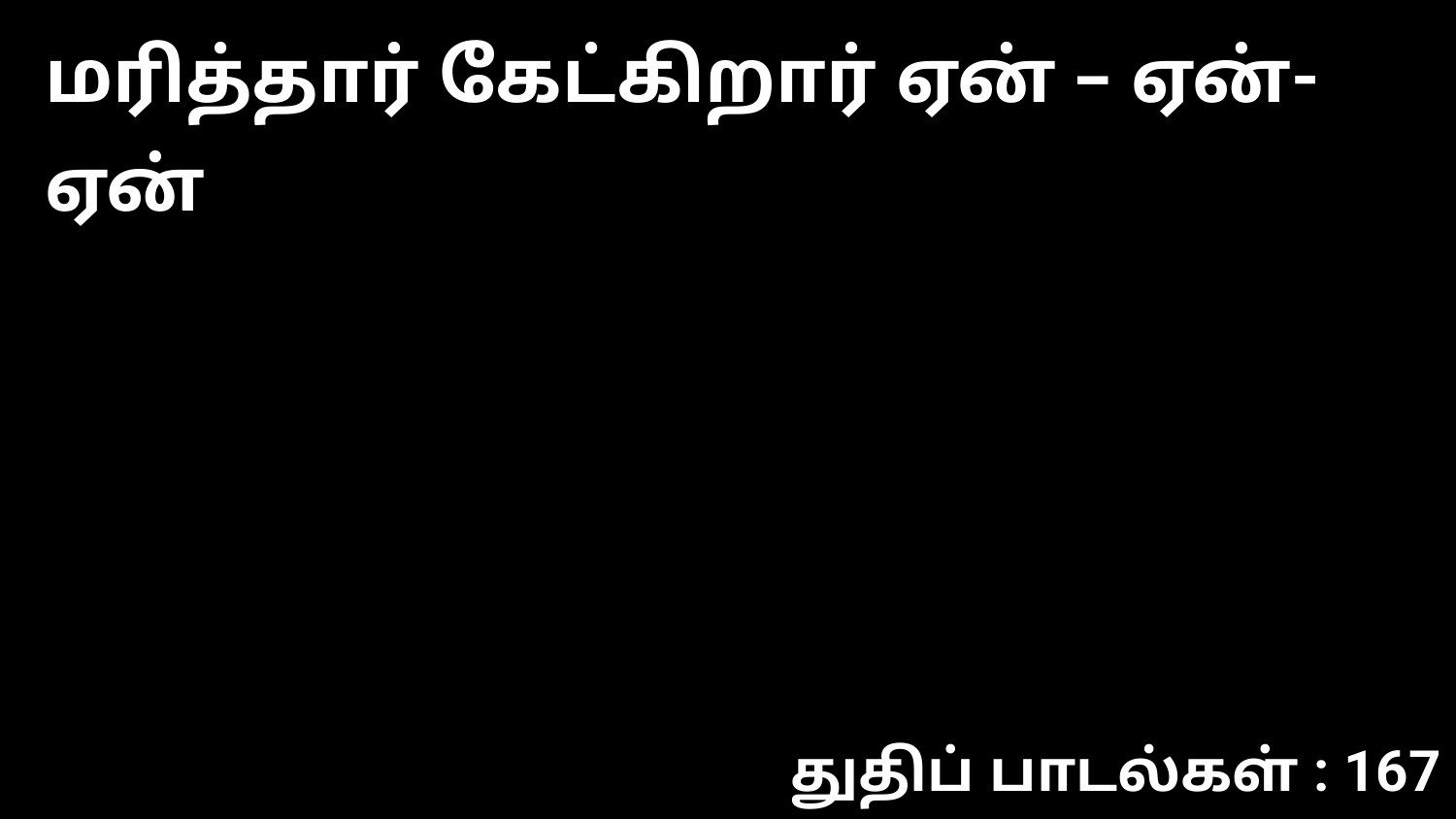

மரித்தார் கேட்கிறார் ஏன் – ஏன்- ஏன்
துதிப் பாடல்கள் : 167